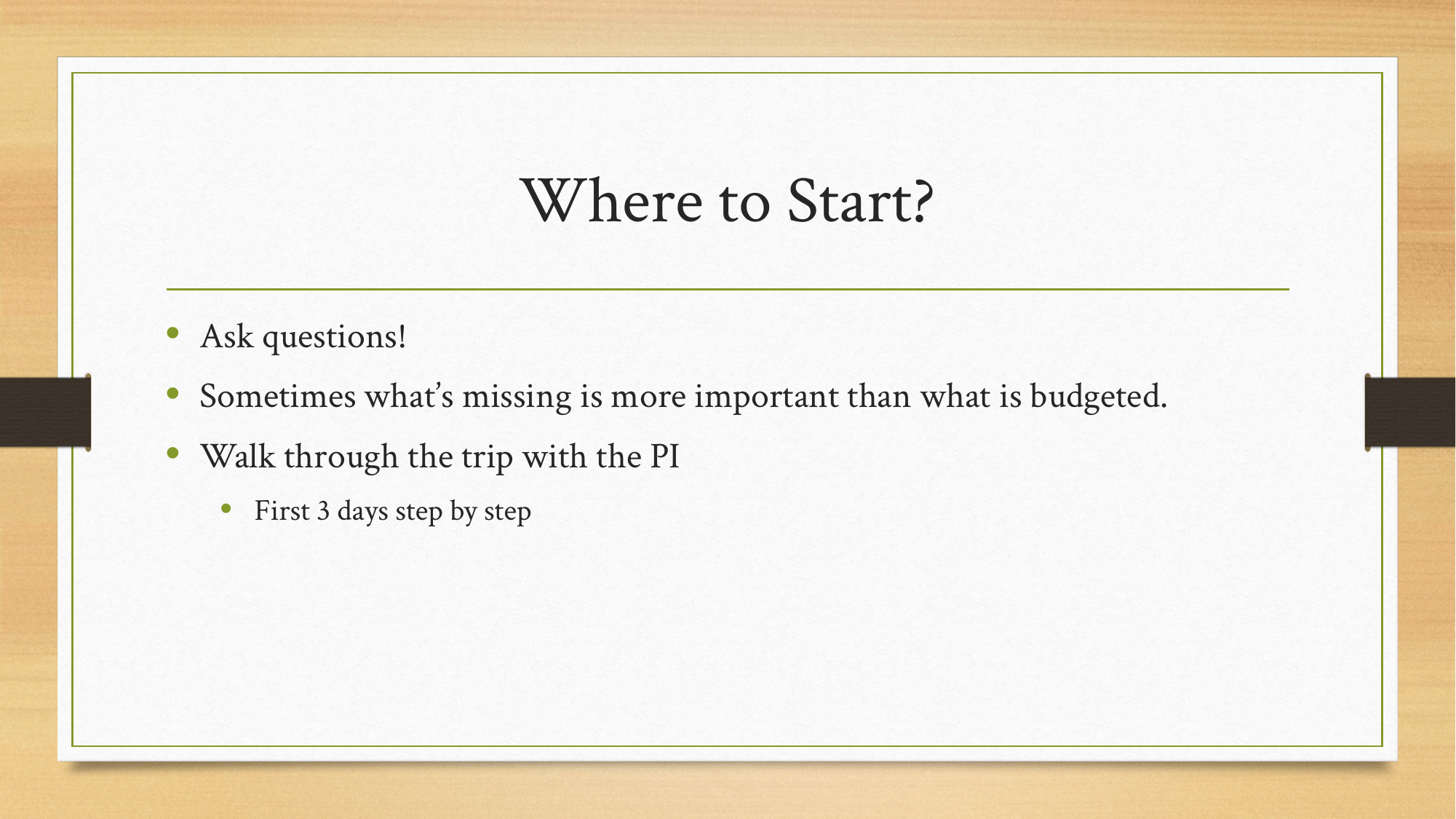

# Where to Start?
Ask questions!
Sometimes what’s missing is more important than what is budgeted.
Walk through the trip with the PI
First 3 days step by step